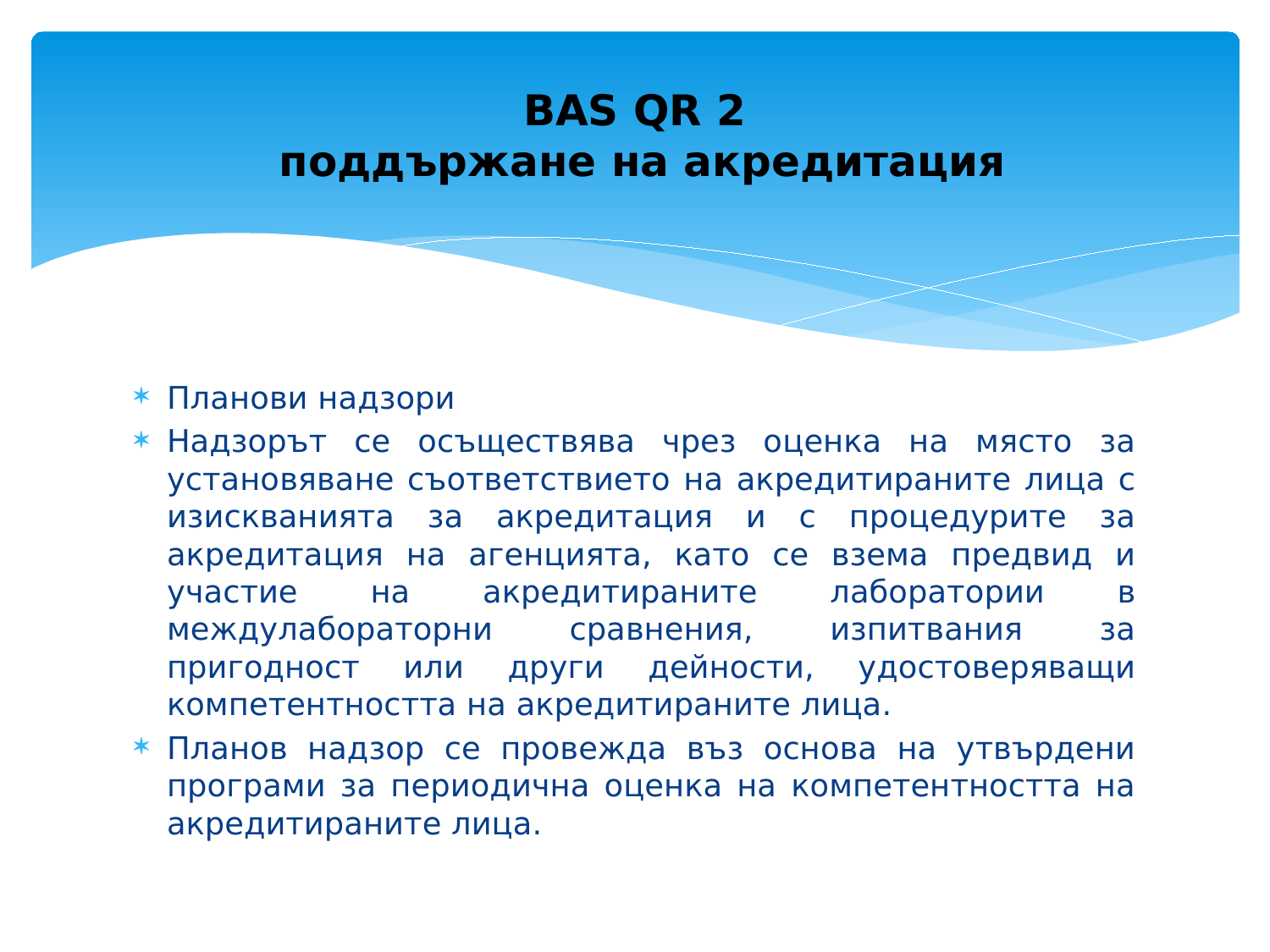

# BAS QR 2 поддържане на акредитация
Планови надзори
Надзорът се осъществява чрез оценка на място за установяване съответствието на акредитираните лица с изискванията за акредитация и с процедурите за акредитация на агенцията, като се взема предвид и участие на акредитираните лаборатории в междулабораторни сравнения, изпитвания за пригодност или други дейности, удостоверяващи компетентността на акредитираните лица.
Планов надзор се провежда въз основа на утвърдени програми за периодична оценка на компетентността на акредитираните лица.